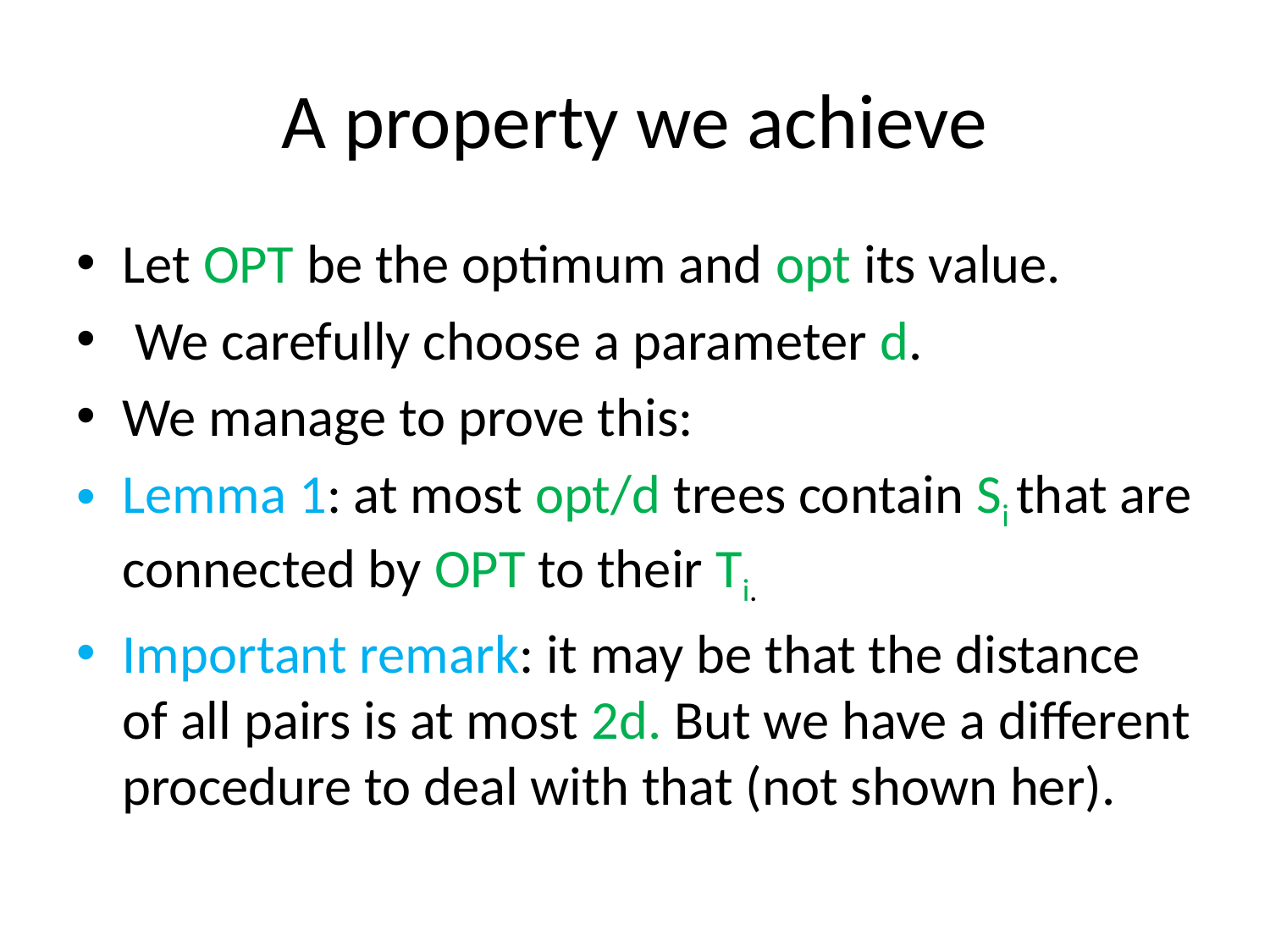

# A property we achieve
Let OPT be the optimum and opt its value.
 We carefully choose a parameter d.
We manage to prove this:
Lemma 1: at most opt/d trees contain Si that are connected by OPT to their Ti.
Important remark: it may be that the distance of all pairs is at most 2d. But we have a different procedure to deal with that (not shown her).